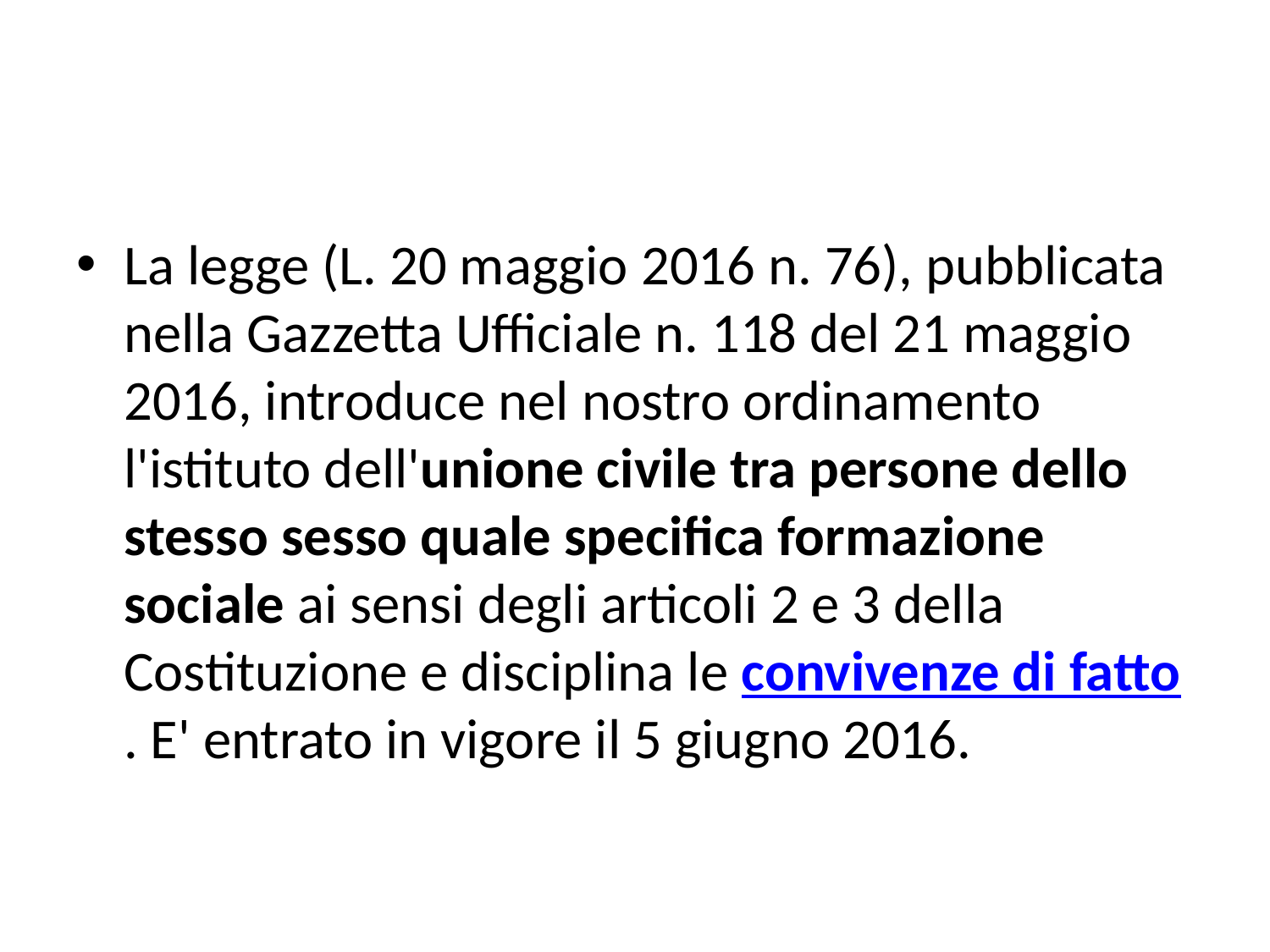

#
La legge (L. 20 maggio 2016 n. 76), pubblicata nella Gazzetta Ufficiale n. 118 del 21 maggio 2016, introduce nel nostro ordinamento l'istituto dell'unione civile tra persone dello stesso sesso quale specifica formazione sociale ai sensi degli articoli 2 e 3 della Costituzione e disciplina le convivenze di fatto. E' entrato in vigore il 5 giugno 2016.